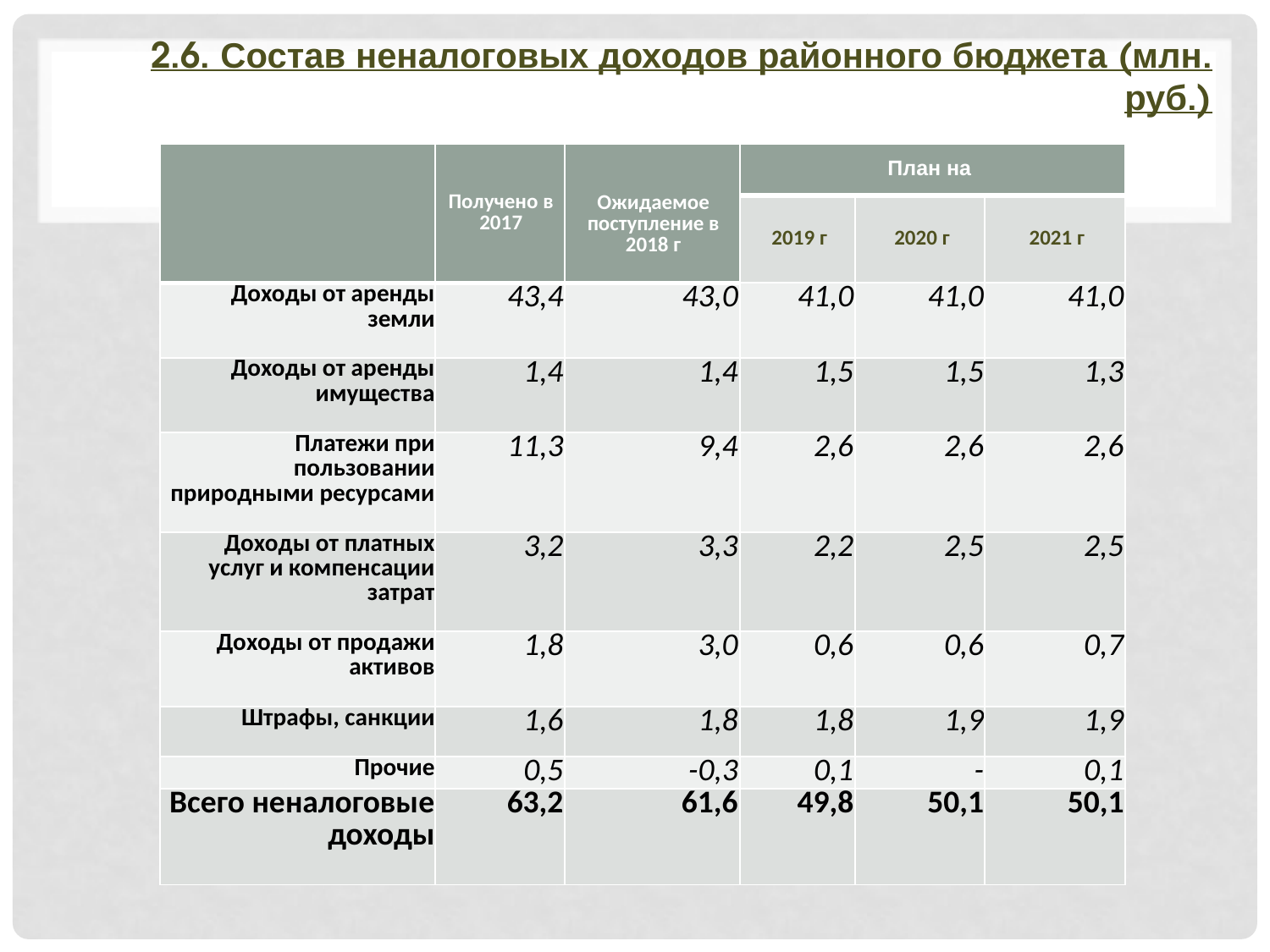

2.6. Состав неналоговых доходов районного бюджета (млн. руб.)

|  | Получено в 2017 | Ожидаемое поступление в 2018 г | План на |  |  |
| --- | --- | --- | --- | --- | --- |
|  |  |  | 2019 г | 2020 г | 2021 г |
| Доходы от аренды земли | 43,4 | 43,0 | 41,0 | 41,0 | 41,0 |
| Доходы от аренды имущества | 1,4 | 1,4 | 1,5 | 1,5 | 1,3 |
| Платежи при пользовании природными ресурсами | 11,3 | 9,4 | 2,6 | 2,6 | 2,6 |
| Доходы от платных услуг и компенсации затрат | 3,2 | 3,3 | 2,2 | 2,5 | 2,5 |
| Доходы от продажи активов | 1,8 | 3,0 | 0,6 | 0,6 | 0,7 |
| Штрафы, санкции | 1,6 | 1,8 | 1,8 | 1,9 | 1,9 |
| Прочие | 0,5 | -0,3 | 0,1 | - | 0,1 |
| Всего неналоговые доходы | 63,2 | 61,6 | 49,8 | 50,1 | 50,1 |